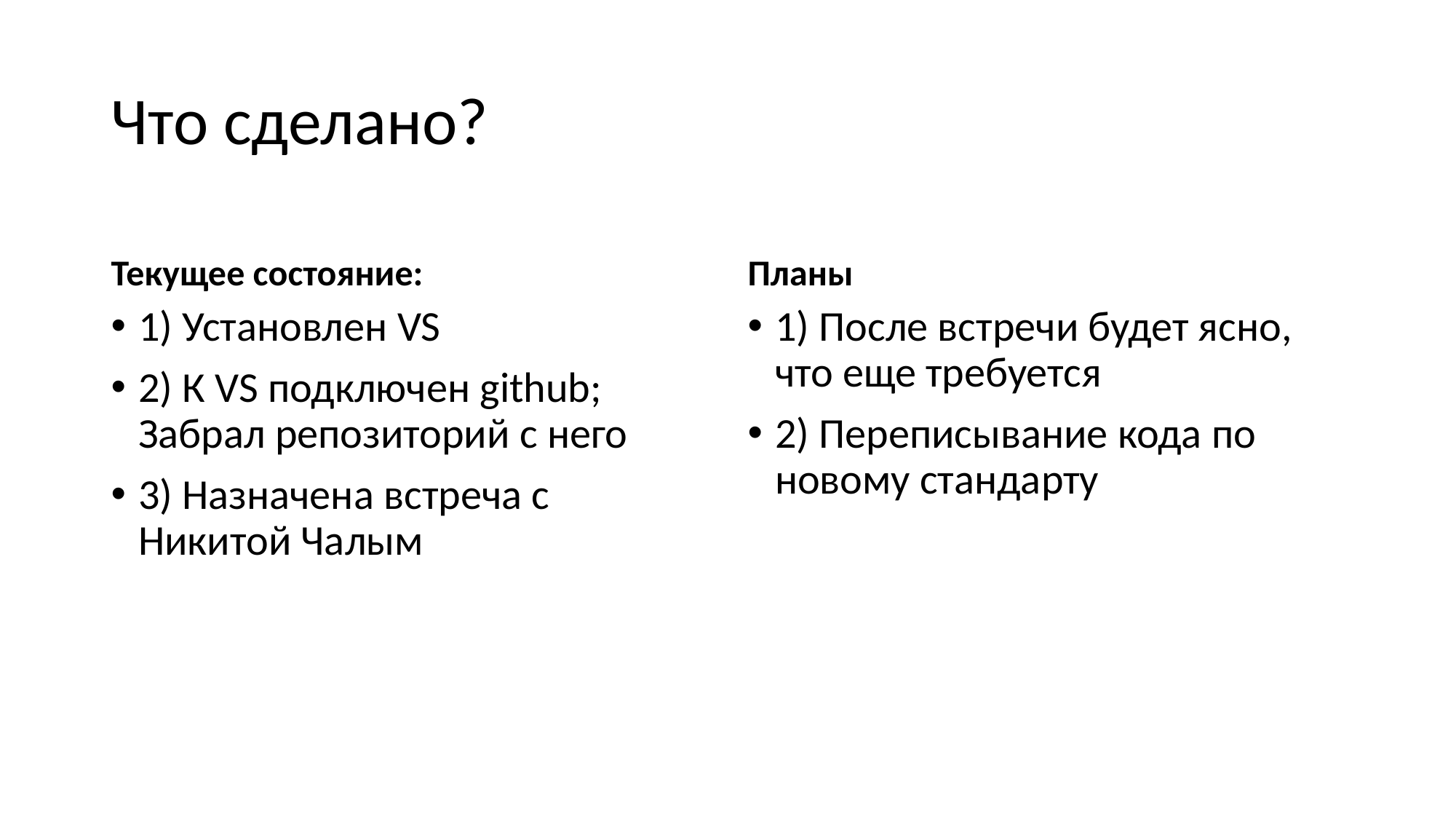

# Что сделано?
Текущее состояние:
Планы
1) Установлен VS
2) К VS подключен github; Забрал репозиторий с него
3) Назначена встреча с Никитой Чалым
1) После встречи будет ясно, что еще требуется
2) Переписывание кода по новому стандарту